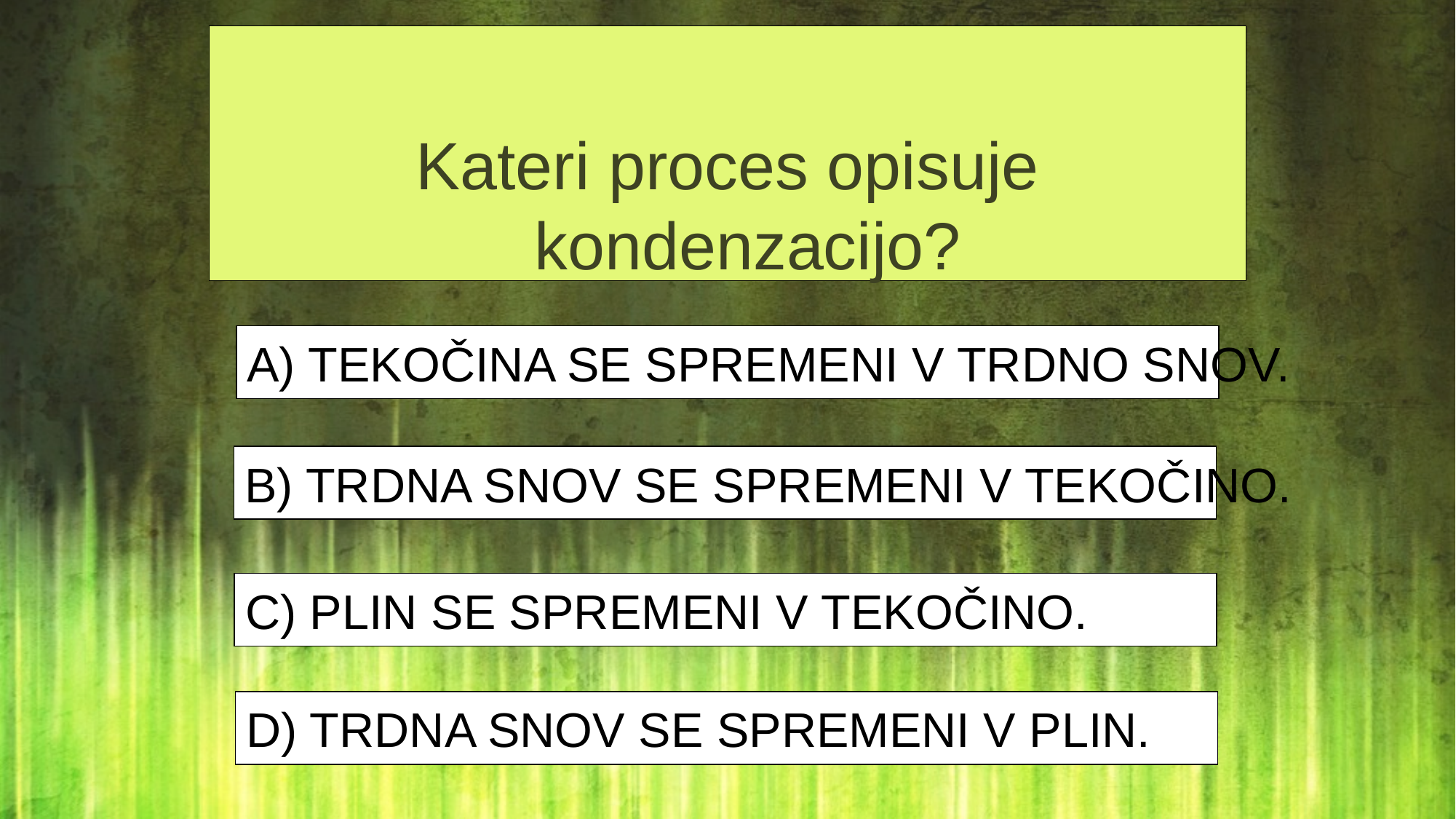

Kateri proces opisuje kondenzacijo?
A) TEKOČINA SE SPREMENI V TRDNO SNOV.
B) TRDNA SNOV SE SPREMENI V TEKOČINO.
C) PLIN SE SPREMENI V TEKOČINO.
D) TRDNA SNOV SE SPREMENI V PLIN.